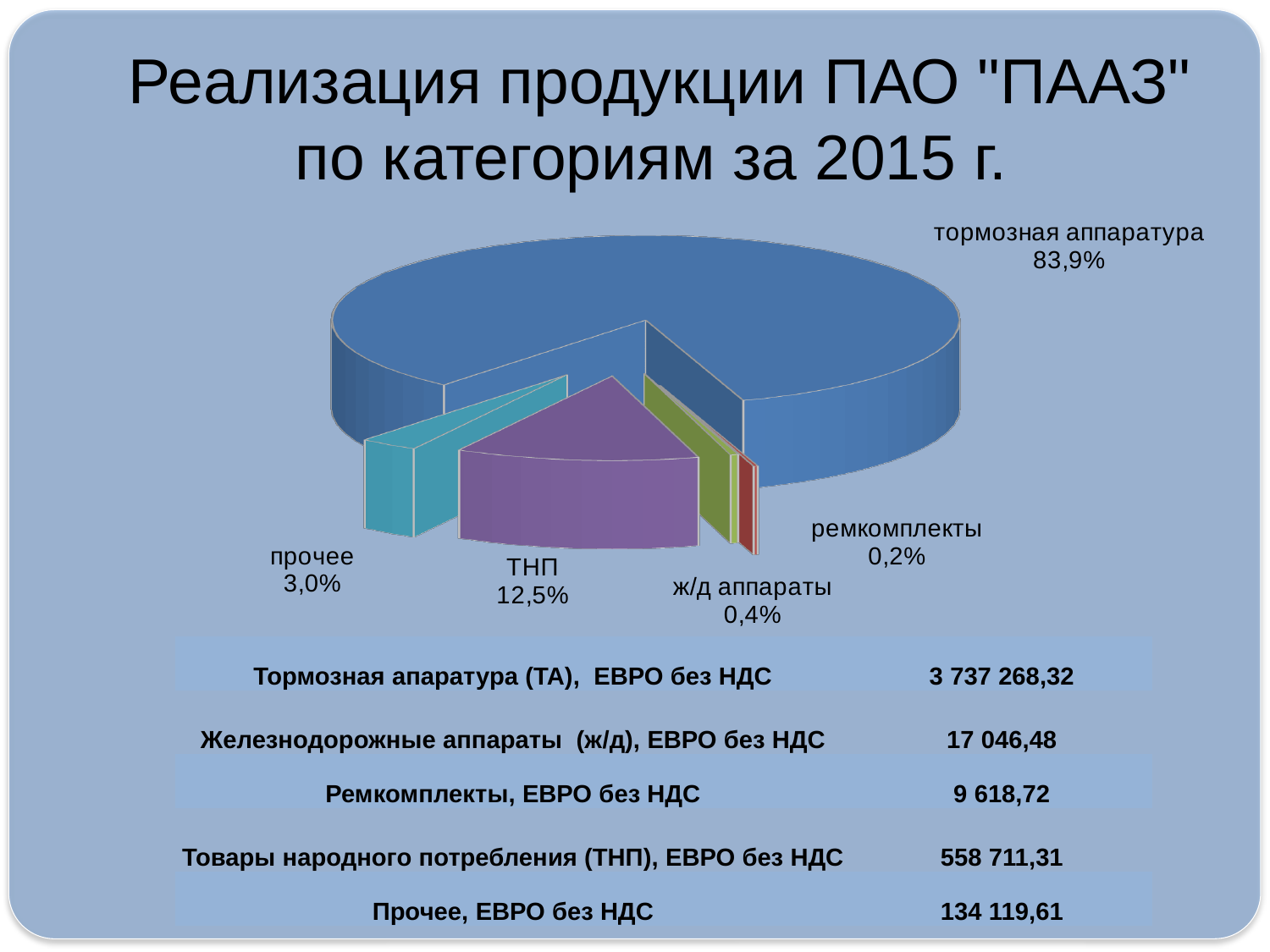

# Реализация продукции ПАО "ПААЗ" по категориям за 2015 г.

[unsupported chart]

[unsupported chart]

| Тормозная апаратура (ТА), ЕВРО без НДС | 3 737 268,32 |
| --- | --- |
| Железнодорожные аппараты (ж/д), ЕВРО без НДС | 17 046,48 |
| Ремкомплекты, ЕВРО без НДС | 9 618,72 |
| Товары народного потребления (ТНП), ЕВРО без НДС | 558 711,31 |
| Прочее, ЕВРО без НДС | 134 119,61 |